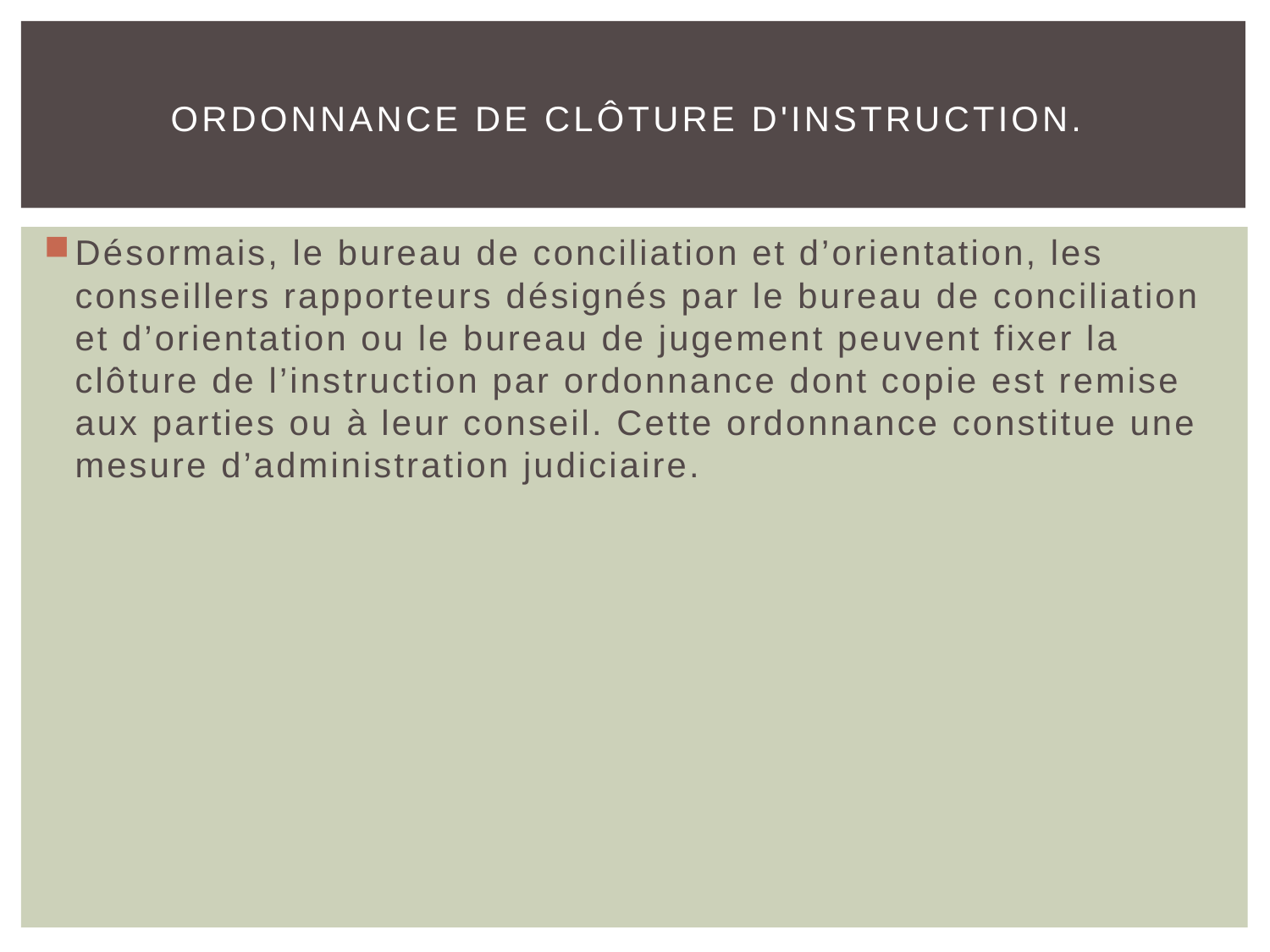

# ordonnance de Clôture d'instruction.
Désormais, le bureau de conciliation et d’orientation, les conseillers rapporteurs désignés par le bureau de conciliation et d’orientation ou le bureau de jugement peuvent fixer la clôture de l’instruction par ordonnance dont copie est remise aux parties ou à leur conseil. Cette ordonnance constitue une mesure d’administration judiciaire.